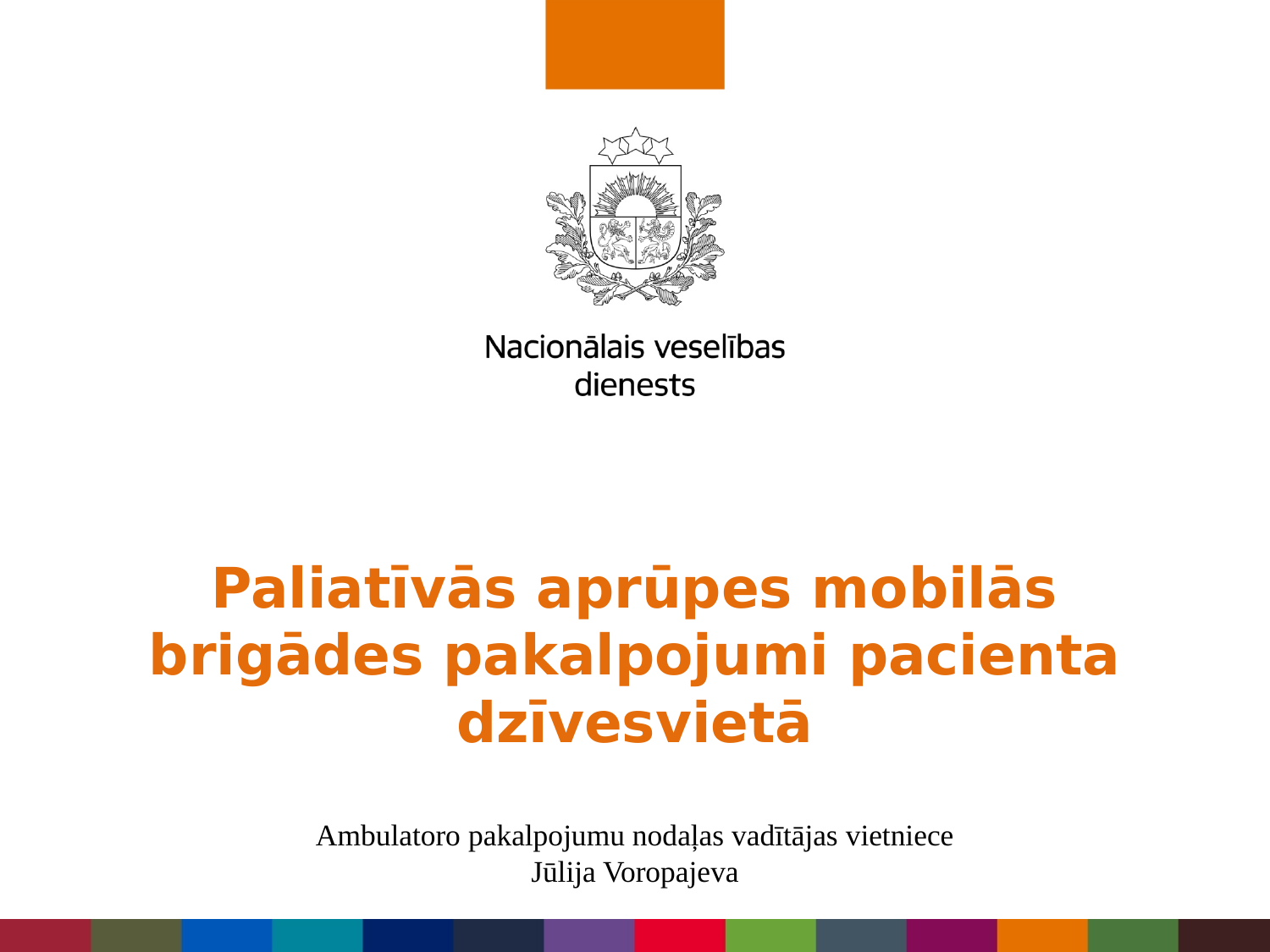

# Paliatīvās aprūpes mobilās brigādes pakalpojumi pacienta dzīvesvietā
Ambulatoro pakalpojumu nodaļas vadītājas vietniece Jūlija Voropajeva